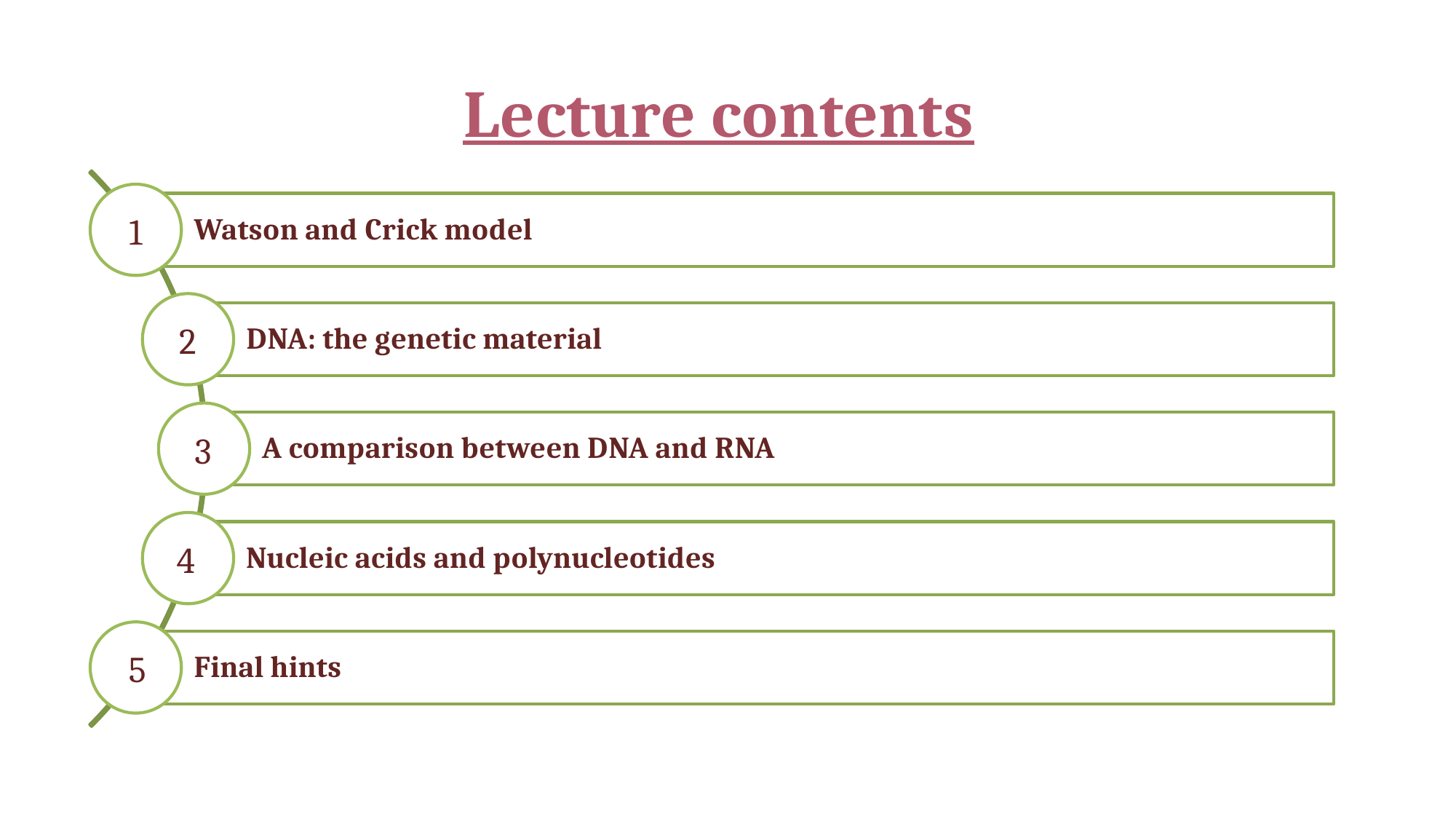

# Lecture contents
Watson and Crick model
DNA: the genetic material
A comparison between DNA and RNA
Nucleic acids and polynucleotides
Final hints
1
2
3
4
5